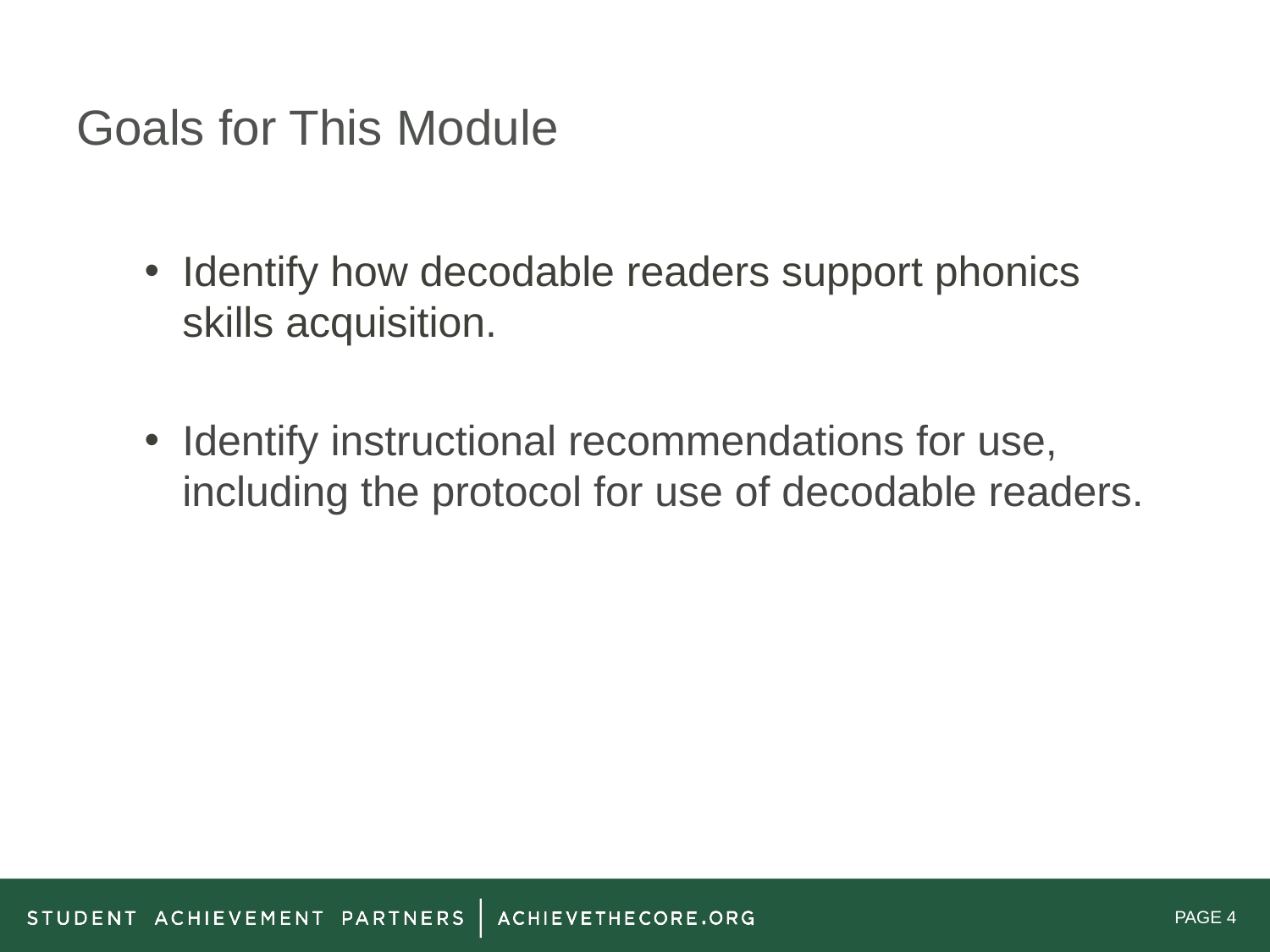

# Goals for This Module
Identify how decodable readers support phonics skills acquisition.

Identify instructional recommendations for use, including the protocol for use of decodable readers.